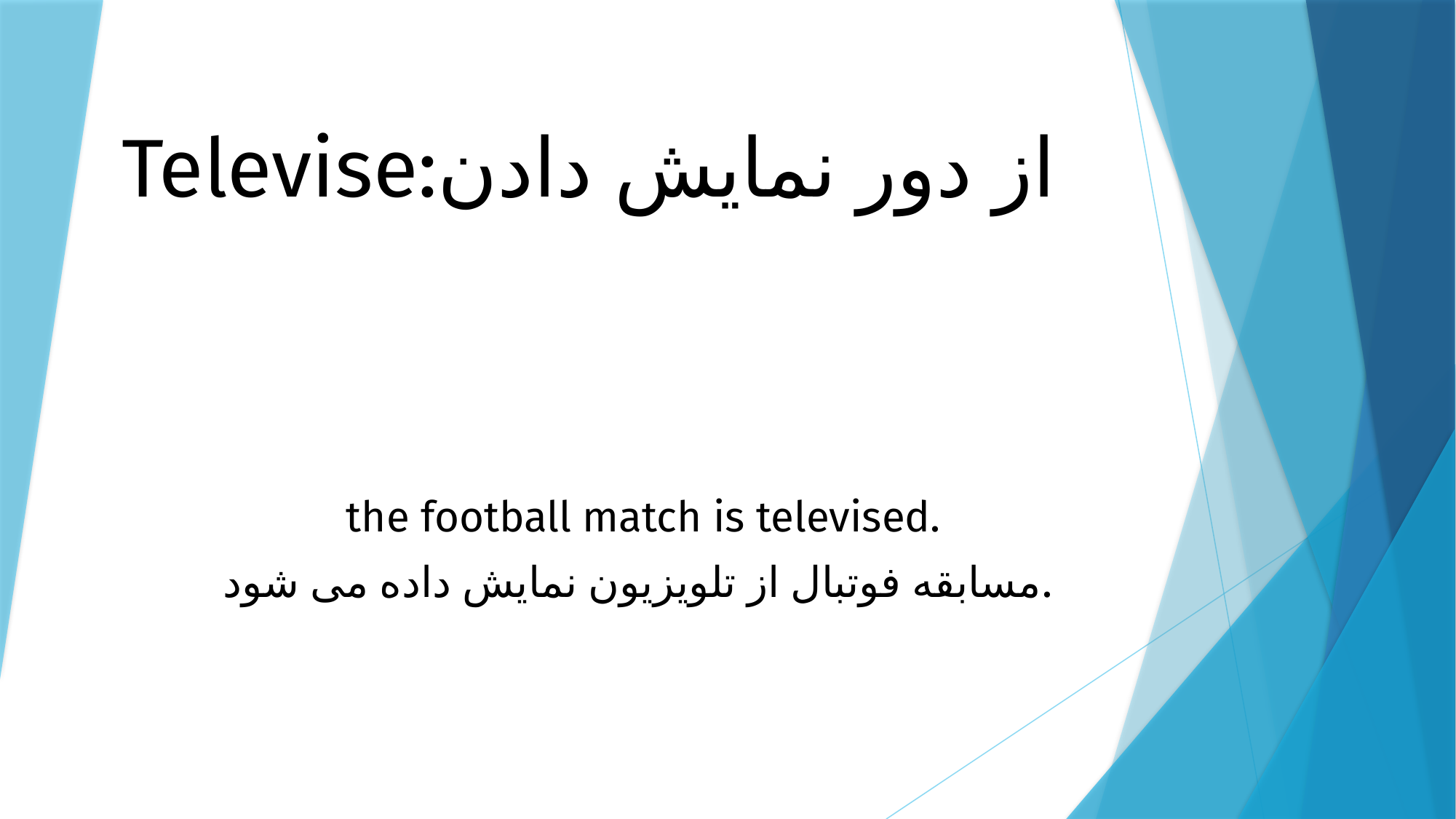

# Televise:از دور نمایش دادن
 the football match is televised.
مسابقه فوتبال از تلویزیون نمایش داده می شود.